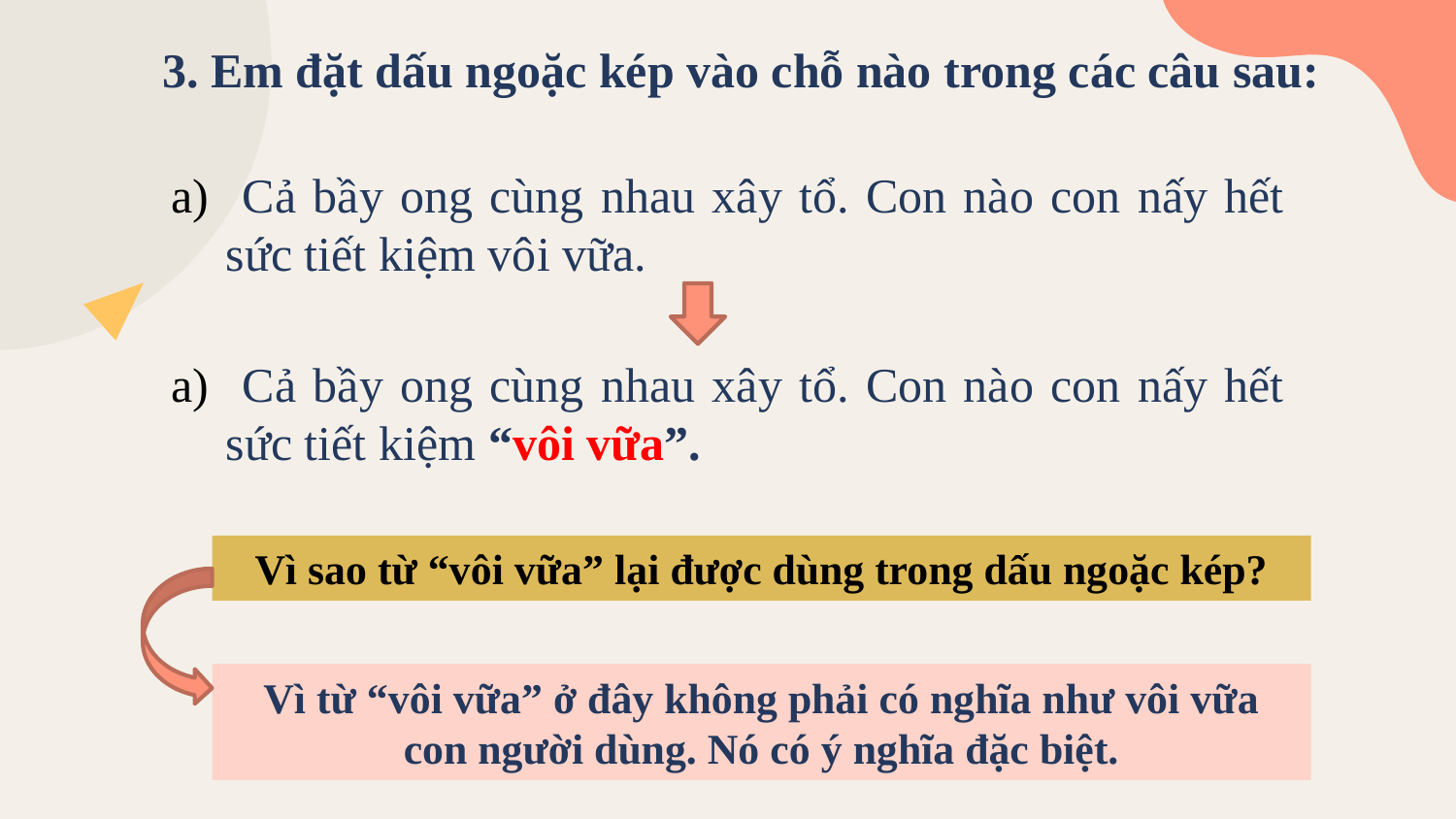

3. Em đặt dấu ngoặc kép vào chỗ nào trong các câu sau:
 Cả bầy ong cùng nhau xây tổ. Con nào con nấy hết sức tiết kiệm vôi vữa.

 Cả bầy ong cùng nhau xây tổ. Con nào con nấy hết sức tiết kiệm “vôi vữa”.
Vì sao từ “vôi vữa” lại được dùng trong dấu ngoặc kép?

Vì từ “vôi vữa” ở đây không phải có nghĩa như vôi vữa con người dùng. Nó có ý nghĩa đặc biệt.